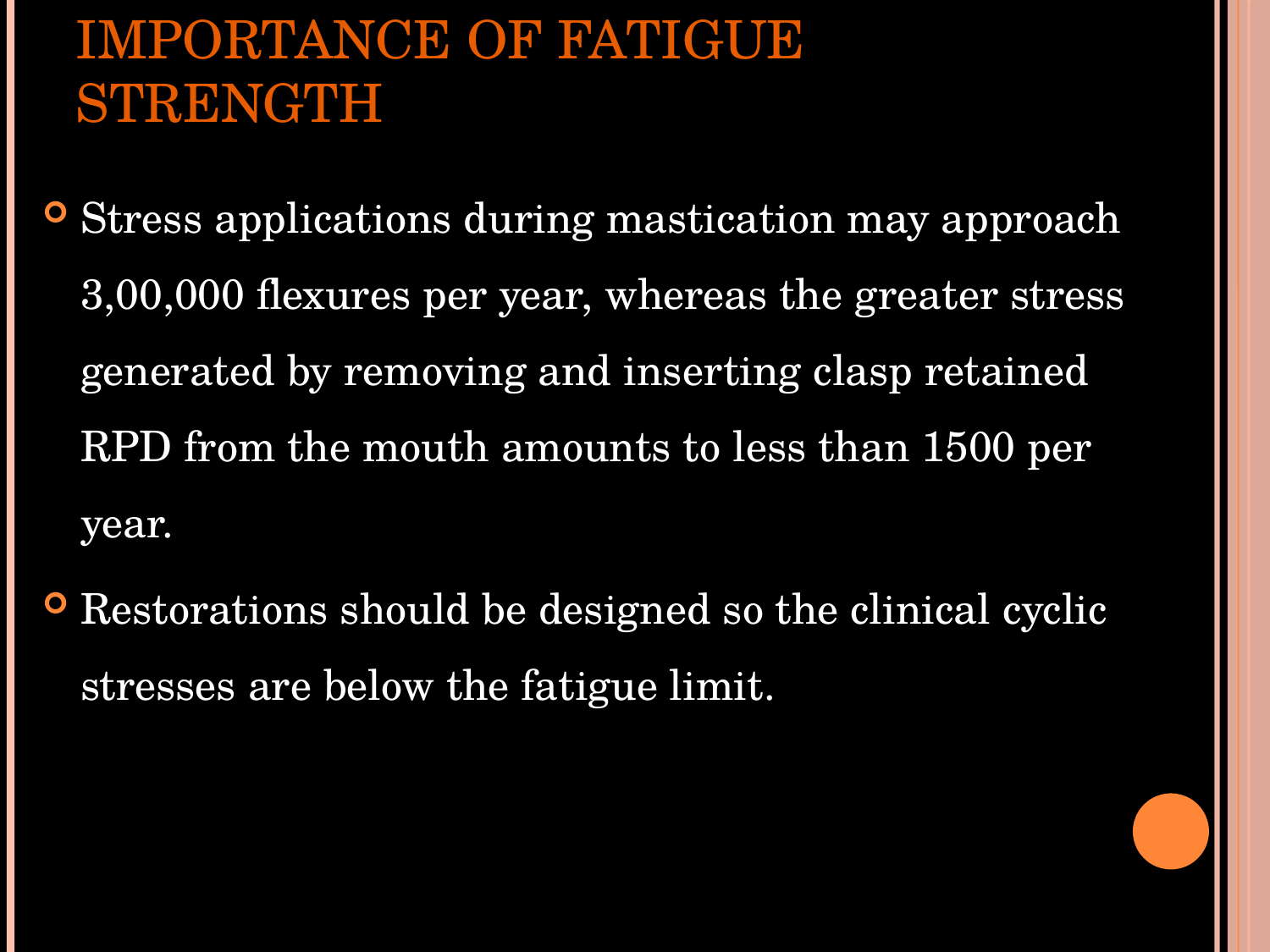

# Importance of fatigue strength
Stress applications during mastication may approach 3,00,000 flexures per year, whereas the greater stress generated by removing and inserting clasp retained RPD from the mouth amounts to less than 1500 per year.
Restorations should be designed so the clinical cyclic stresses are below the fatigue limit.